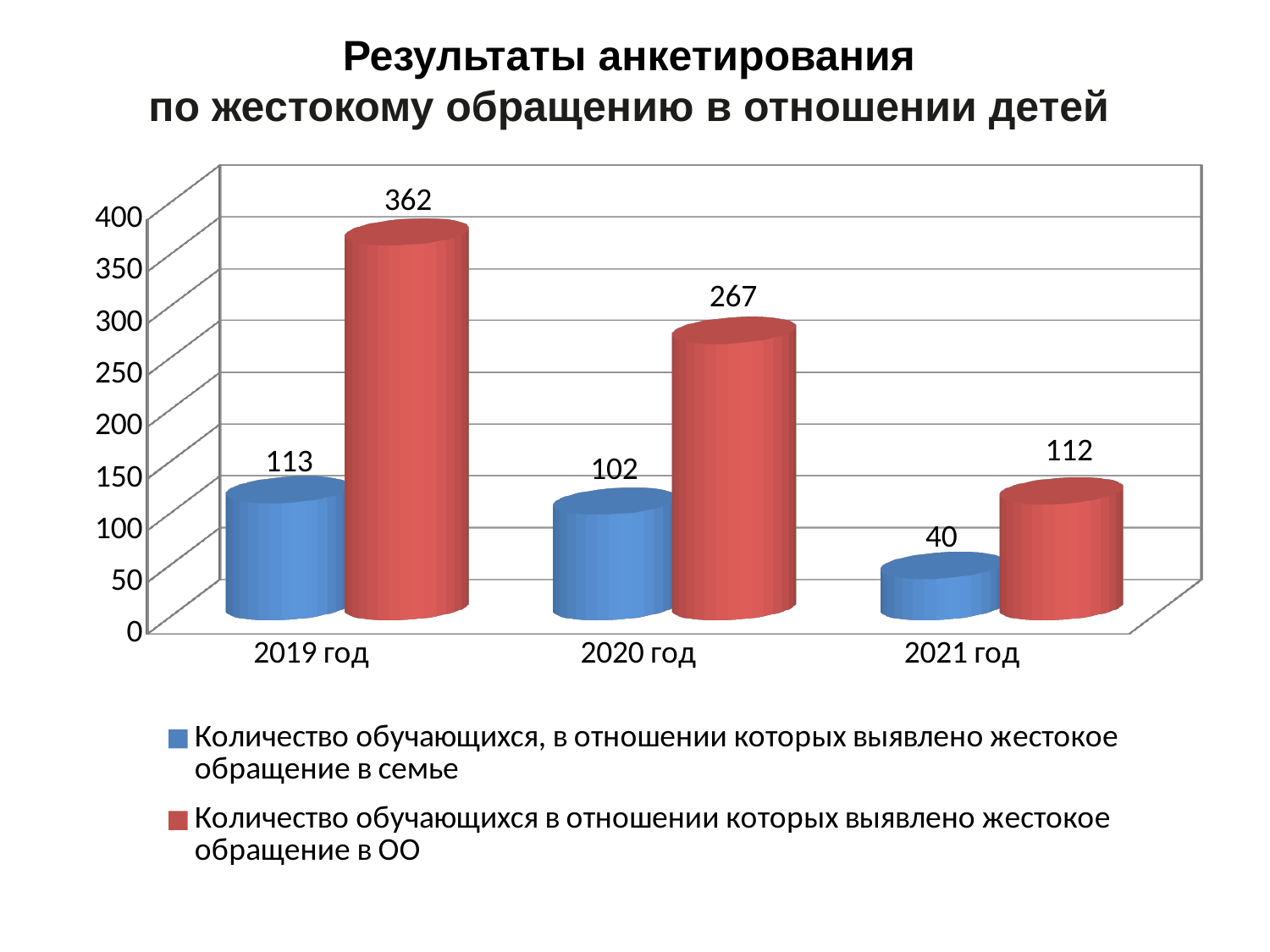

# Результаты анкетирования по жестокому обращению в отношении детей

[unsupported chart]